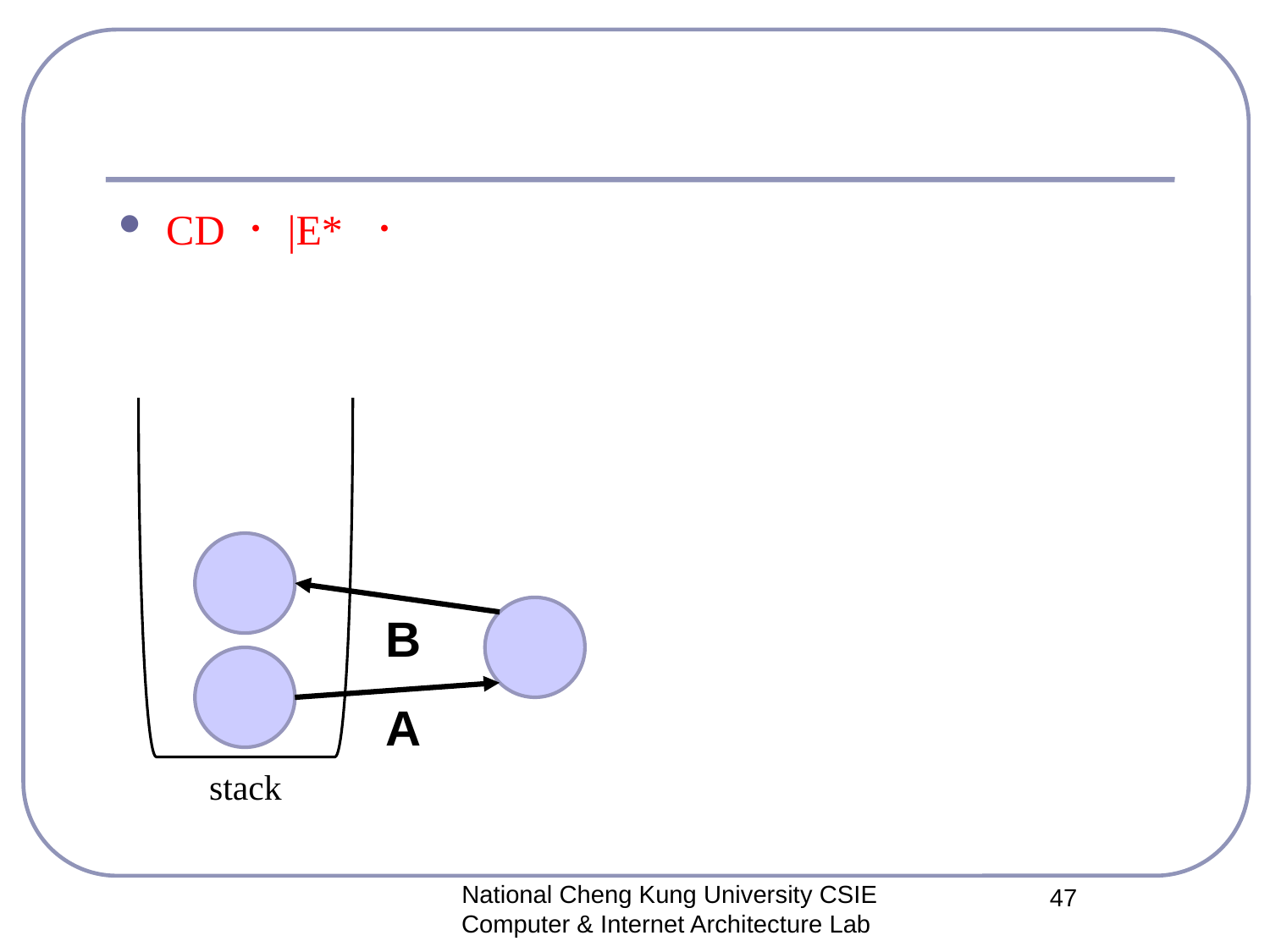

#
CD．|E* ．

B

A
stack
National Cheng Kung University CSIE Computer & Internet Architecture Lab
47